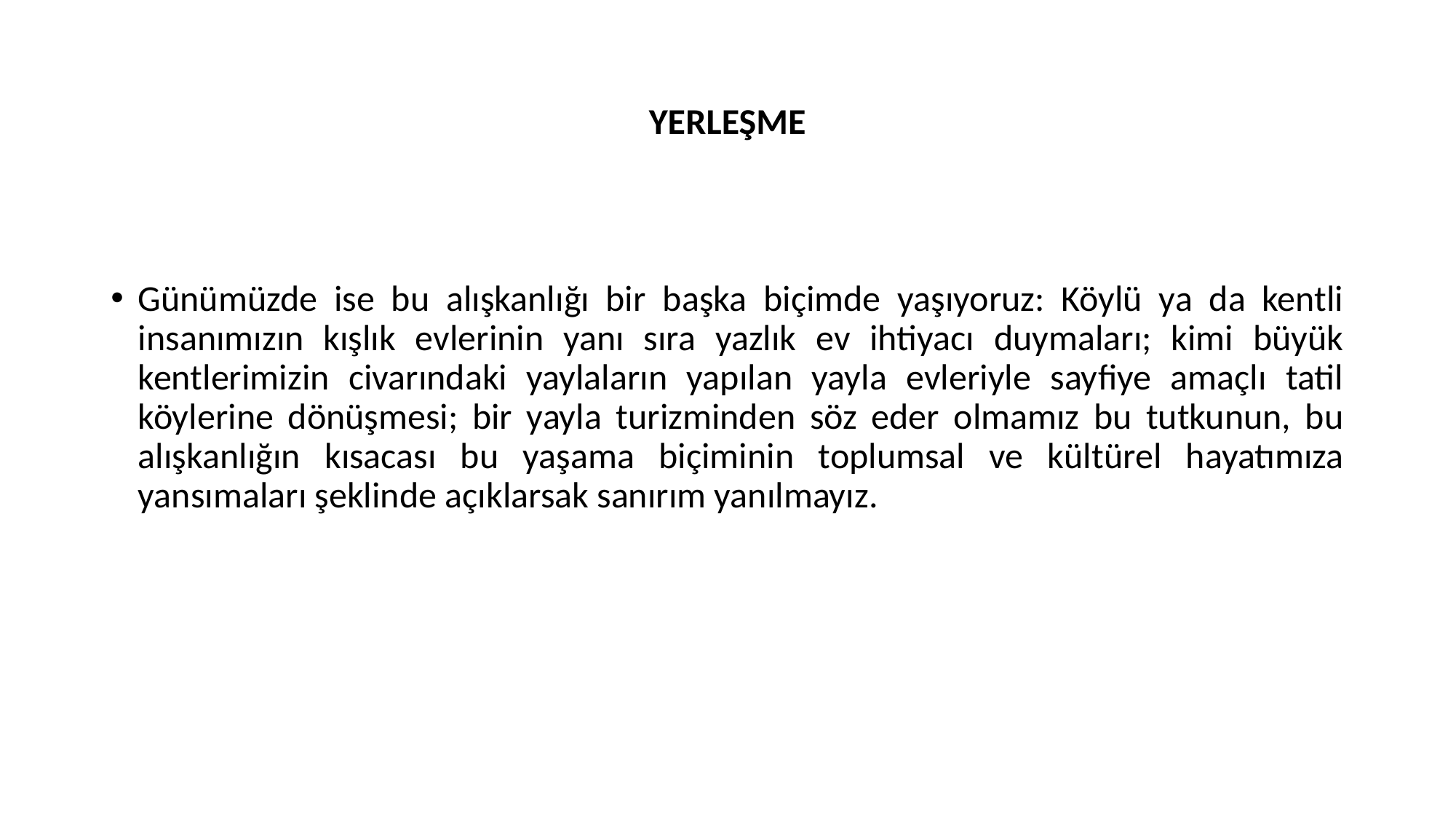

# YERLEŞME
Günümüzde ise bu alışkanlığı bir başka biçimde yaşıyoruz: Köylü ya da kentli insanımızın kışlık evlerinin yanı sıra yazlık ev ihtiyacı duymaları; kimi büyük kentlerimizin civarındaki yaylaların yapılan yayla evleriyle sayfiye amaçlı tatil köylerine dönüşmesi; bir yayla turizminden söz eder olmamız bu tutkunun, bu alışkanlığın kısacası bu yaşama biçiminin toplumsal ve kültürel hayatımıza yansımaları şeklinde açıklarsak sanırım yanılmayız.